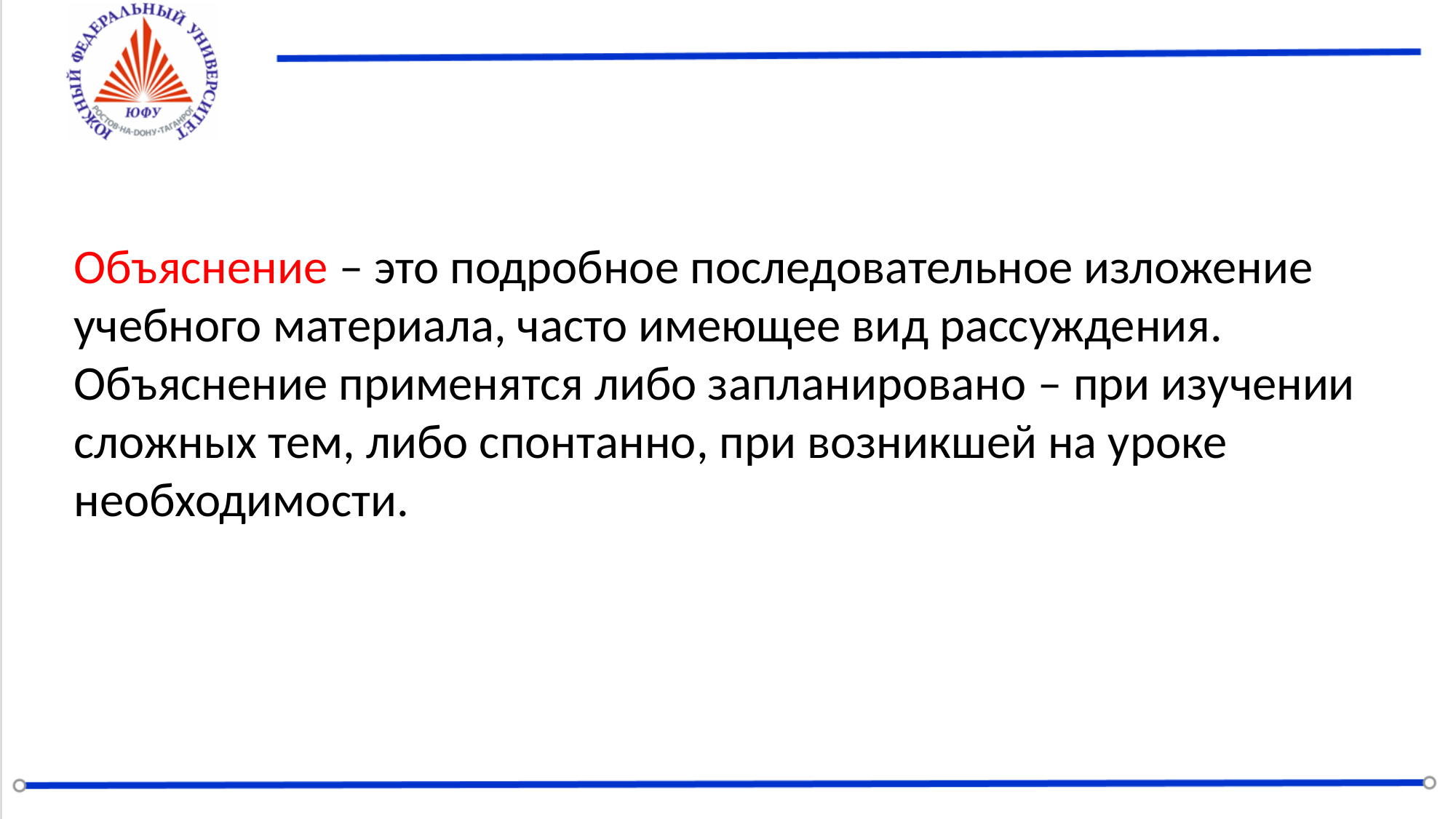

Объяснение – это подробное последовательное изложение учебного материала, часто имеющее вид рассуждения.
Объяснение применятся либо запланировано – при изучении сложных тем, либо спонтанно, при возникшей на уроке необходимости.